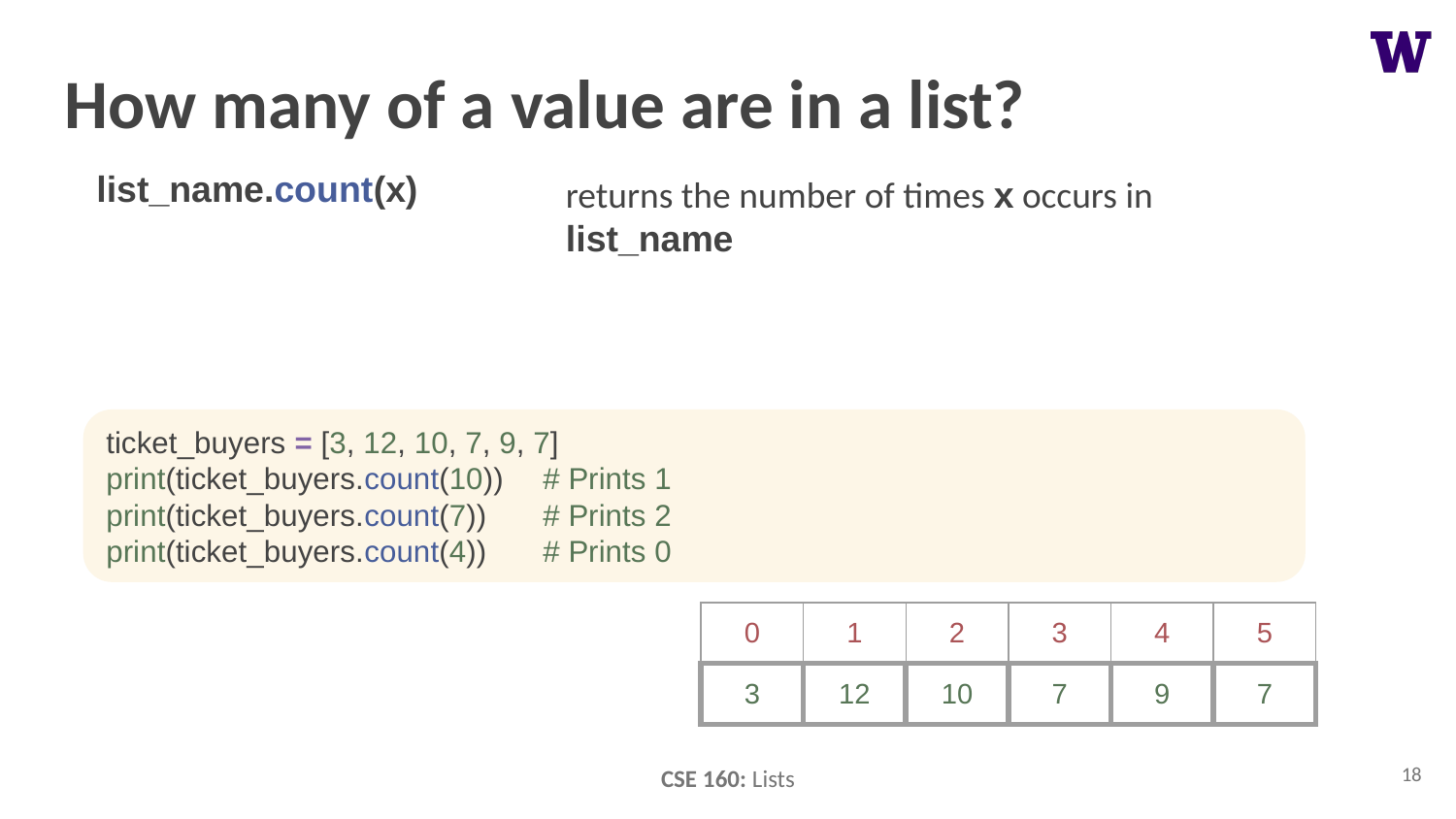

# How many of a value are in a list?

list_name.count(x)
returns the number of times x occurs in list_name

ticket_buyers = [3, 12, 10, 7, 9, 7]
print(ticket_buyers.count(10))	# Prints 1
print(ticket_buyers.count(7))	# Prints 2
print(ticket_buyers.count(4))	# Prints 0
| 0 | 1 | 2 | 3 | 4 | 5 |
| --- | --- | --- | --- | --- | --- |
| 3 | 12 | 10 | 7 | 9 | 7 |
18